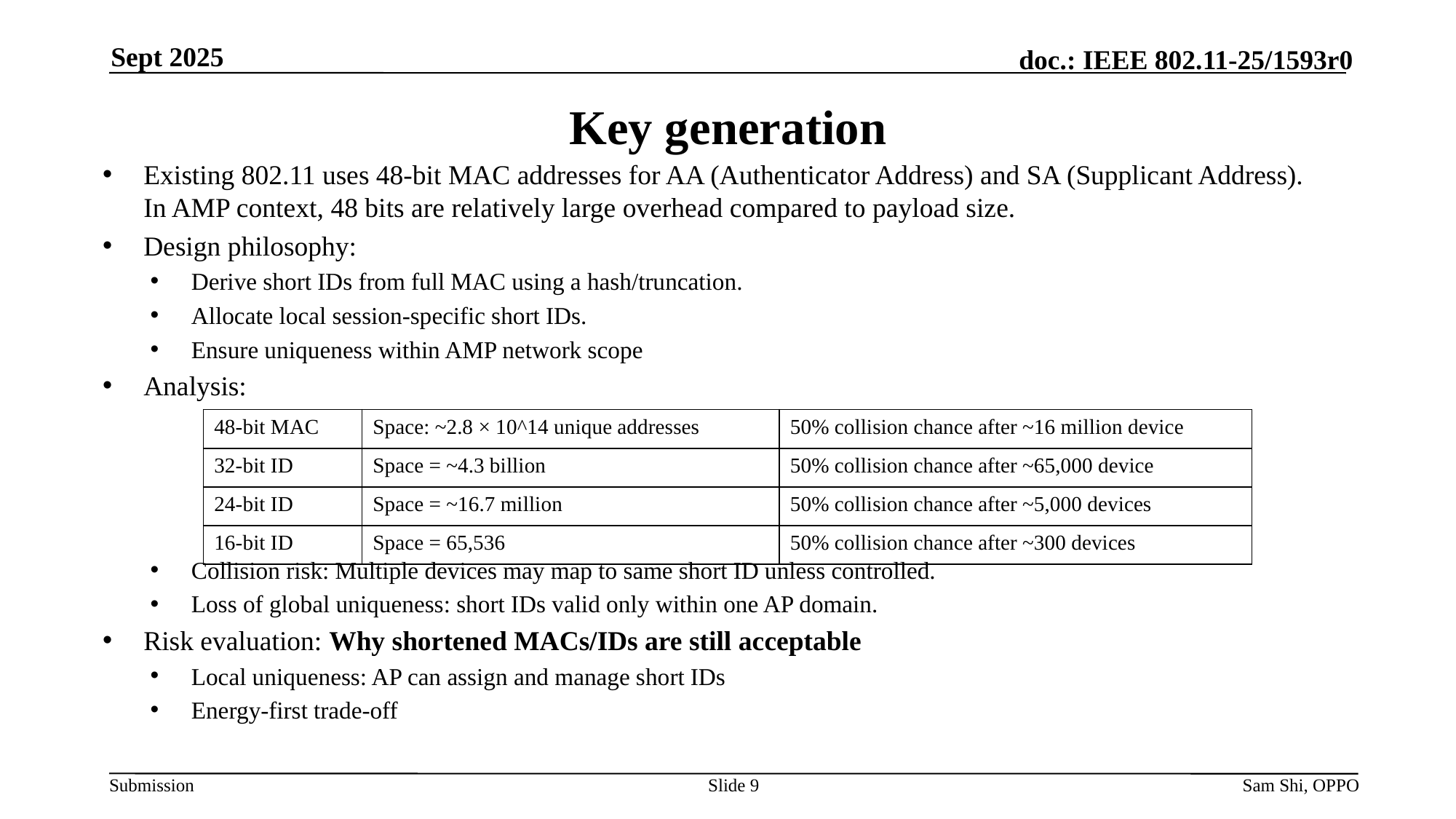

Sept 2025
# Key generation
Existing 802.11 uses 48-bit MAC addresses for AA (Authenticator Address) and SA (Supplicant Address). In AMP context, 48 bits are relatively large overhead compared to payload size.
Design philosophy:
Derive short IDs from full MAC using a hash/truncation.
Allocate local session-specific short IDs.
Ensure uniqueness within AMP network scope
Analysis:

Collision risk: Multiple devices may map to same short ID unless controlled.
Loss of global uniqueness: short IDs valid only within one AP domain.
Risk evaluation: Why shortened MACs/IDs are still acceptable
Local uniqueness: AP can assign and manage short IDs
Energy-first trade-off

| 48-bit MAC | Space: ~2.8 × 10^14 unique addresses | 50% collision chance after ~16 million device |
| --- | --- | --- |
| 32-bit ID | Space = ~4.3 billion | 50% collision chance after ~65,000 device |
| 24-bit ID | Space = ~16.7 million | 50% collision chance after ~5,000 devices |
| 16-bit ID | Space = 65,536 | 50% collision chance after ~300 devices |
Slide 9
Sam Shi, OPPO